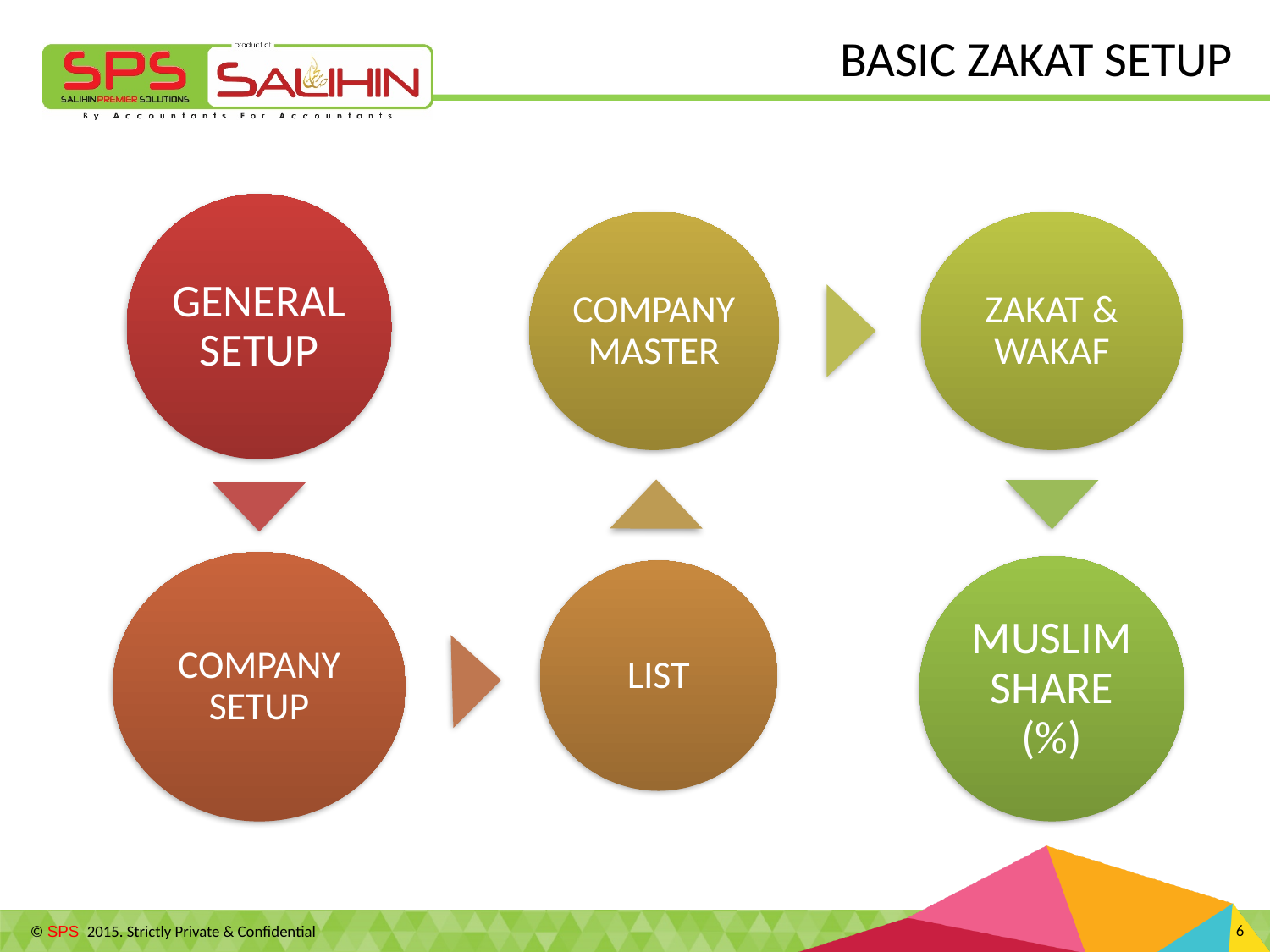

BASIC ZAKAT SETUP
GENERAL SETUP
COMPANY SETUP
LIST
COMPANY MASTER
ZAKAT & WAKAF
MUSLIM SHARE (%)